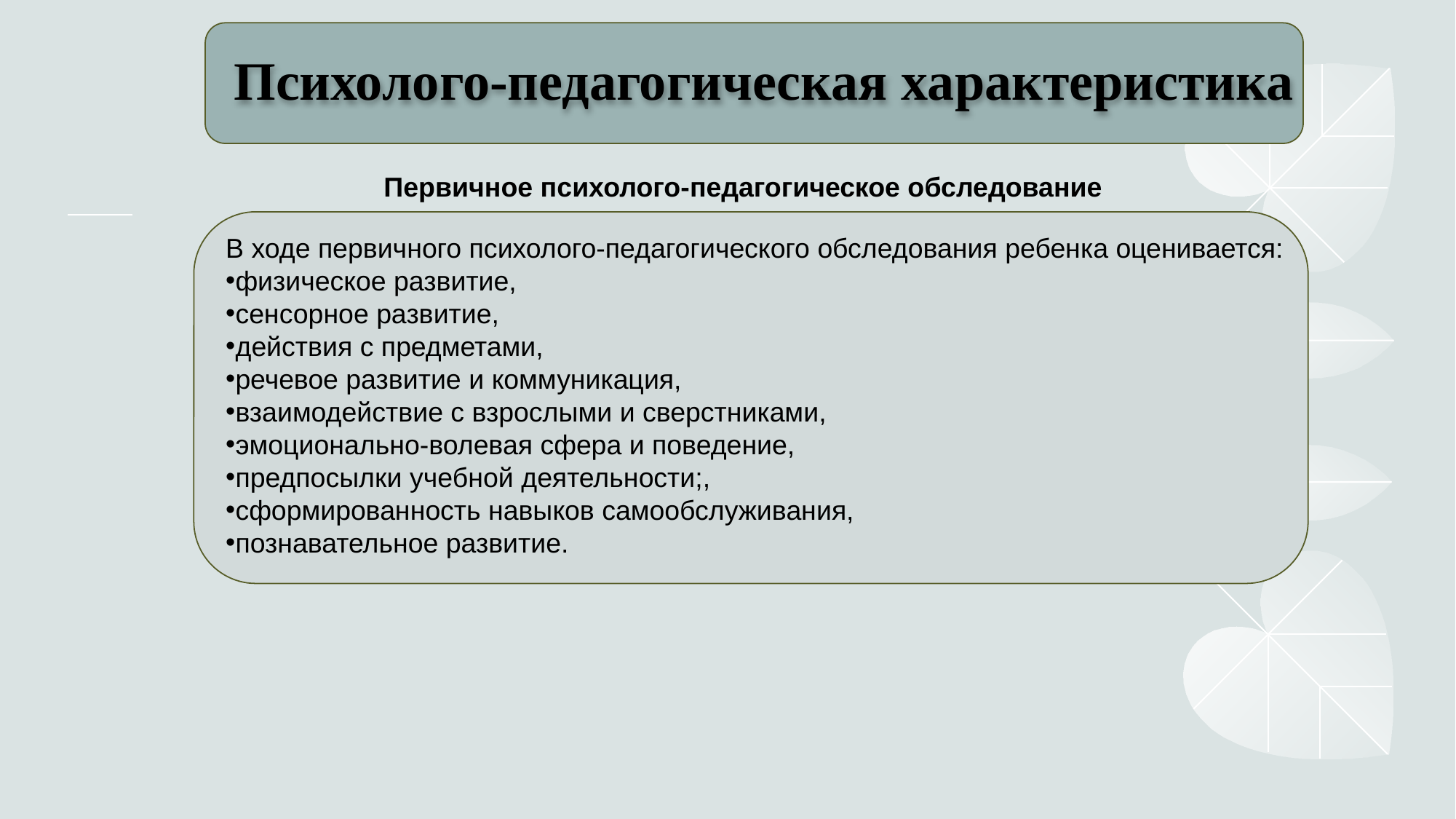

# Психолого-педагогическая характеристика
Первичное психолого-педагогическое обследование

В ходе первичного психолого-педагогического обследования ребенка оценивается:
физическое развитие,
сенсорное развитие,
действия с предметами,
речевое развитие и коммуникация,
взаимодействие с взрослыми и сверстниками,
эмоционально-волевая сфера и поведение,
предпосылки учебной деятельности;,
сформированность навыков самообслуживания,
познавательное развитие.